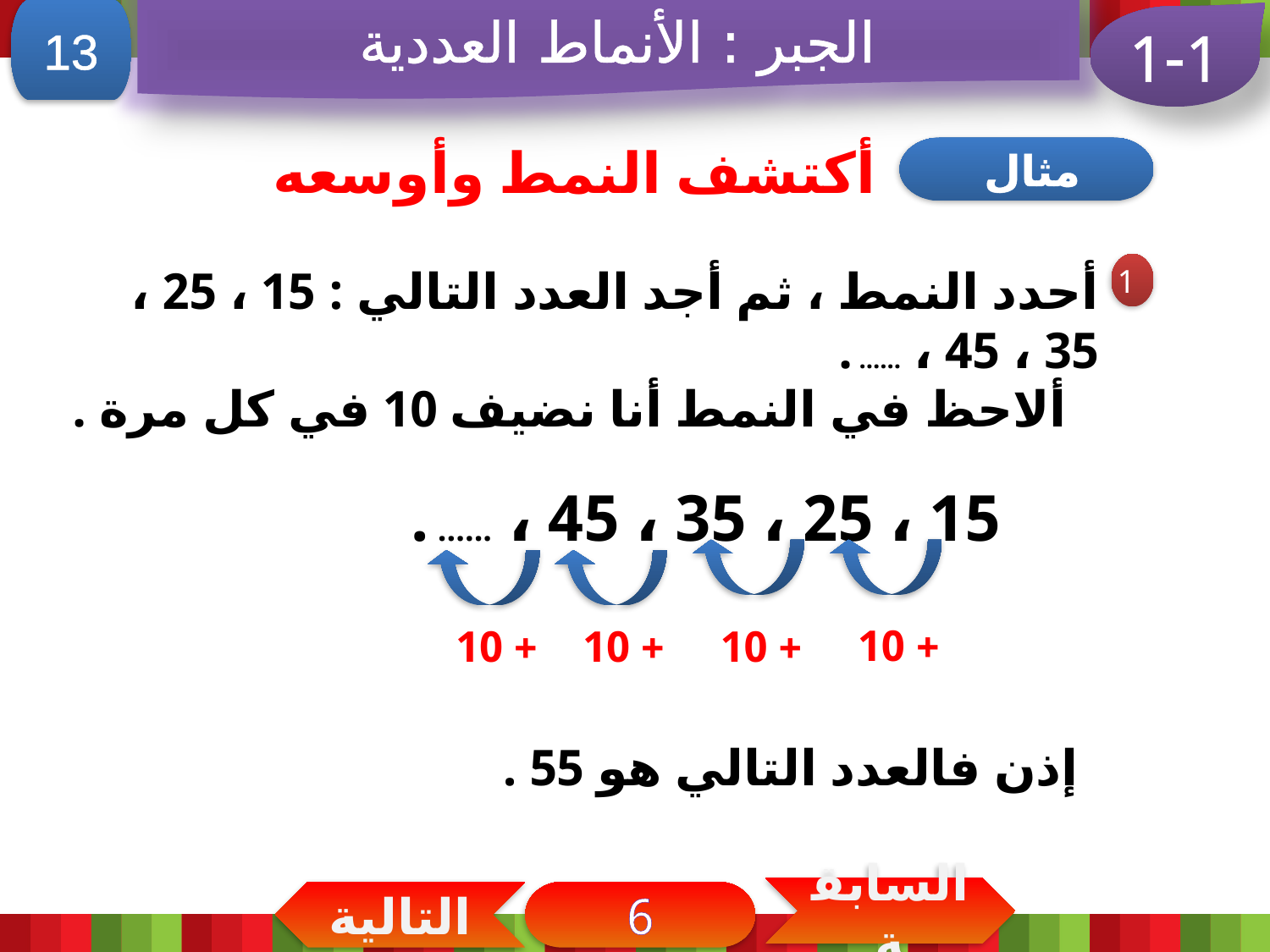

الجبر : الأنماط العددية
13
1-1
أكتشف النمط وأوسعه
مثال
أحدد النمط ، ثم أجد العدد التالي : 15 ، 25 ، 35 ، 45 ، ...... .
1
ألاحظ في النمط أنا نضيف 10 في كل مرة .
15 ، 25 ، 35 ، 45 ، ...... .

+ 10
+ 10
+ 10
+ 10
إذن فالعدد التالي هو 55 .

السابقة

التالية

6